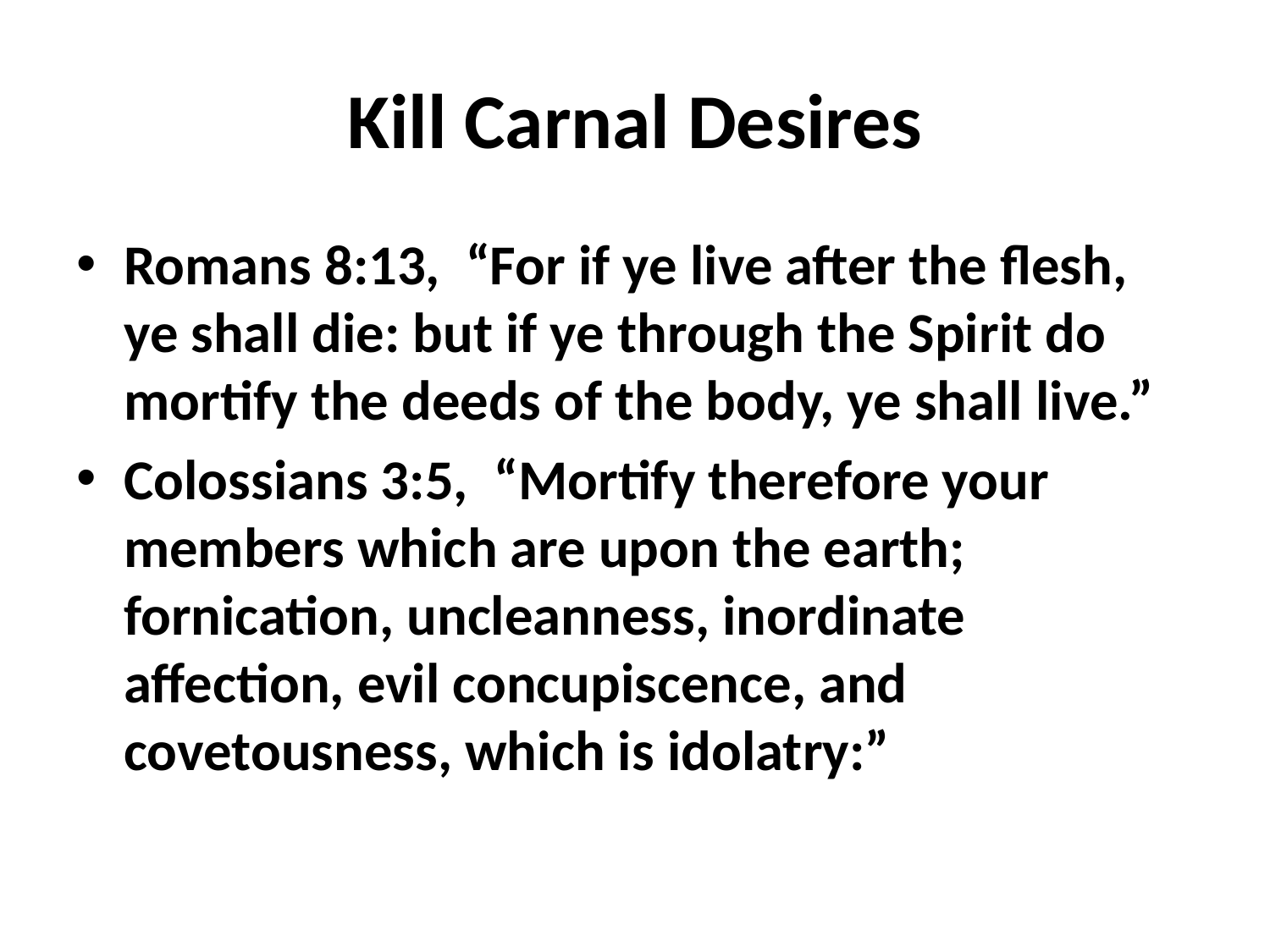

# Kill Carnal Desires
Romans 8:13,  “For if ye live after the flesh, ye shall die: but if ye through the Spirit do mortify the deeds of the body, ye shall live.”
Colossians 3:5,  “Mortify therefore your members which are upon the earth; fornication, uncleanness, inordinate affection, evil concupiscence, and covetousness, which is idolatry:”